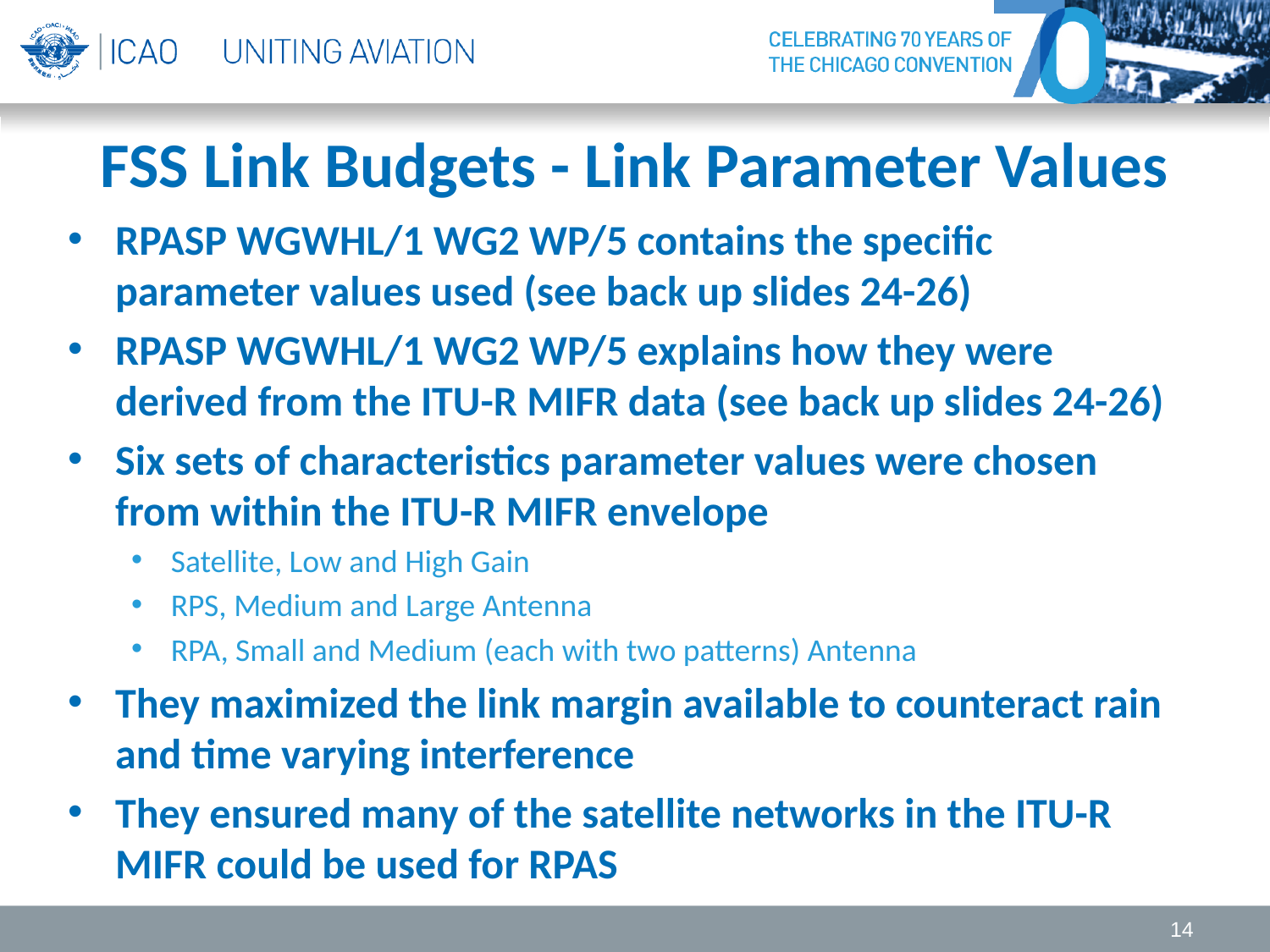

# FSS Link Budgets - Link Parameter Values
RPASP WGWHL/1 WG2 WP/5 contains the specific parameter values used (see back up slides 24-26)
RPASP WGWHL/1 WG2 WP/5 explains how they were derived from the ITU-R MIFR data (see back up slides 24-26)
Six sets of characteristics parameter values were chosen from within the ITU-R MIFR envelope
Satellite, Low and High Gain
RPS, Medium and Large Antenna
RPA, Small and Medium (each with two patterns) Antenna
They maximized the link margin available to counteract rain and time varying interference
They ensured many of the satellite networks in the ITU-R MIFR could be used for RPAS

14